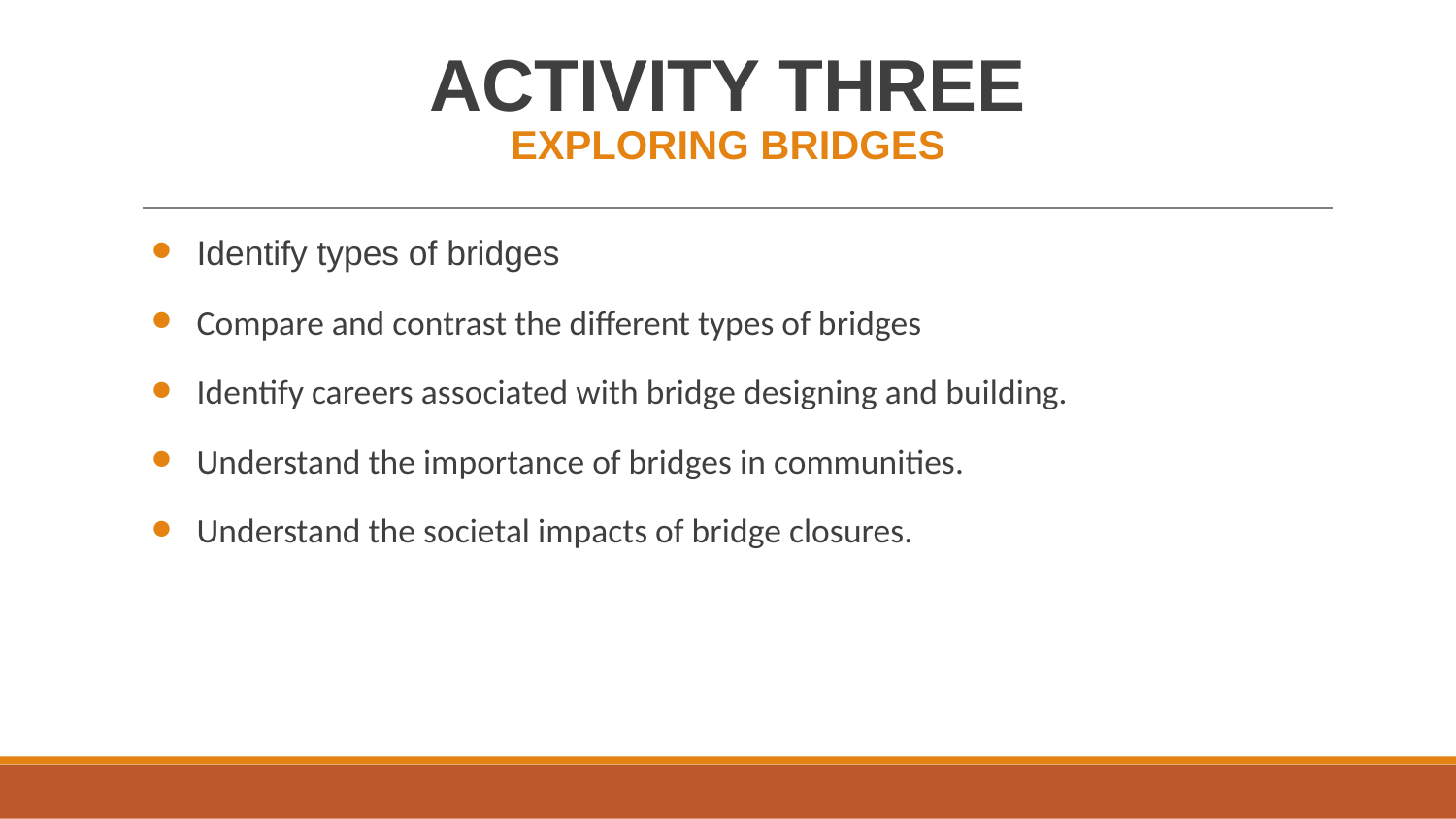

# Activity Three Exploring Bridges
Identify types of bridges
Compare and contrast the different types of bridges
Identify careers associated with bridge designing and building.
Understand the importance of bridges in communities.
Understand the societal impacts of bridge closures.